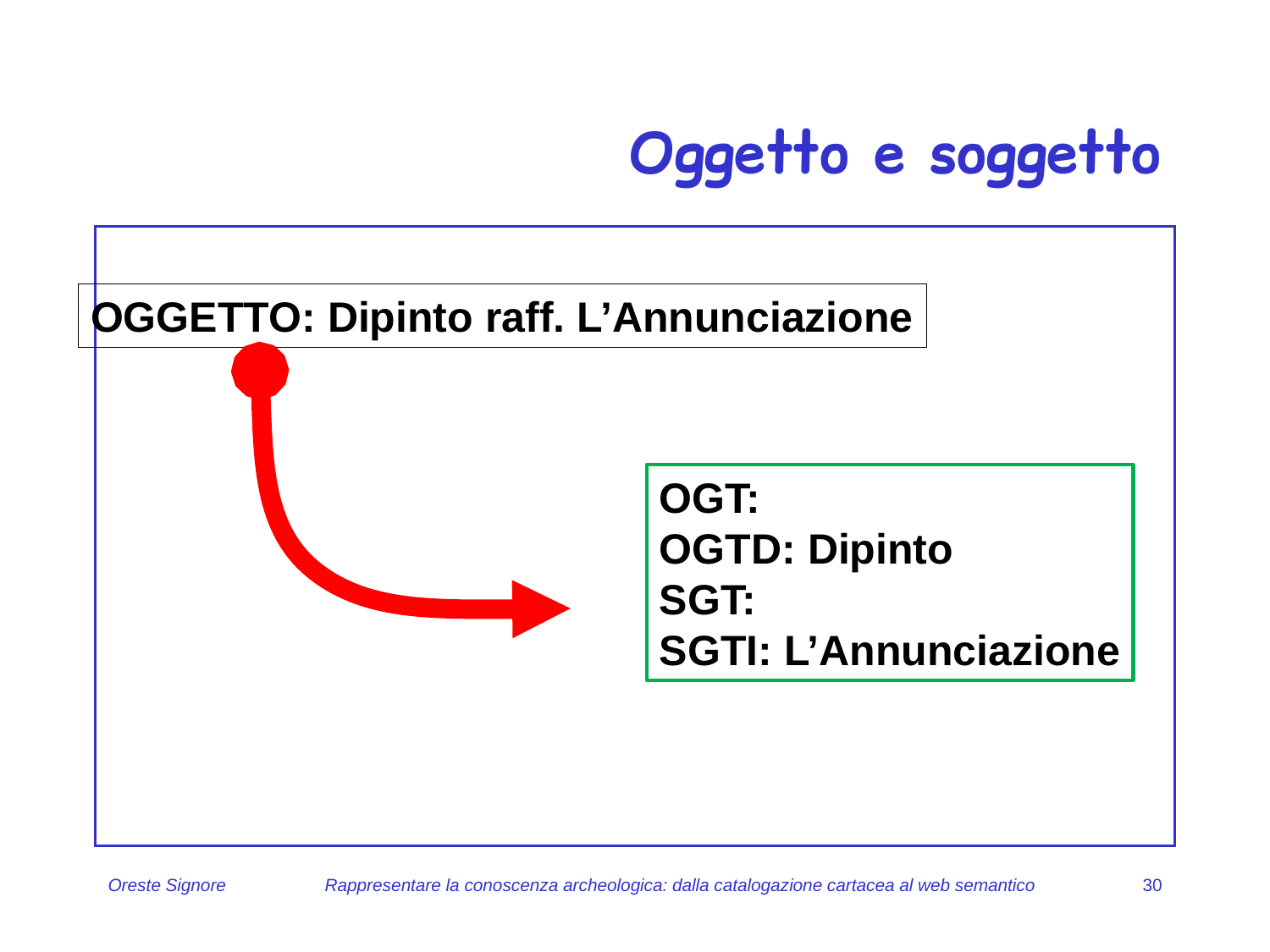

# Oggetto e soggetto

OGGETTO: Dipinto raff. L’Annunciazione

OGT:
OGTD: Dipinto
SGT:
SGTI: L’Annunciazione
Oreste Signore
Rappresentare la conoscenza archeologica: dalla catalogazione cartacea al web semantico
30